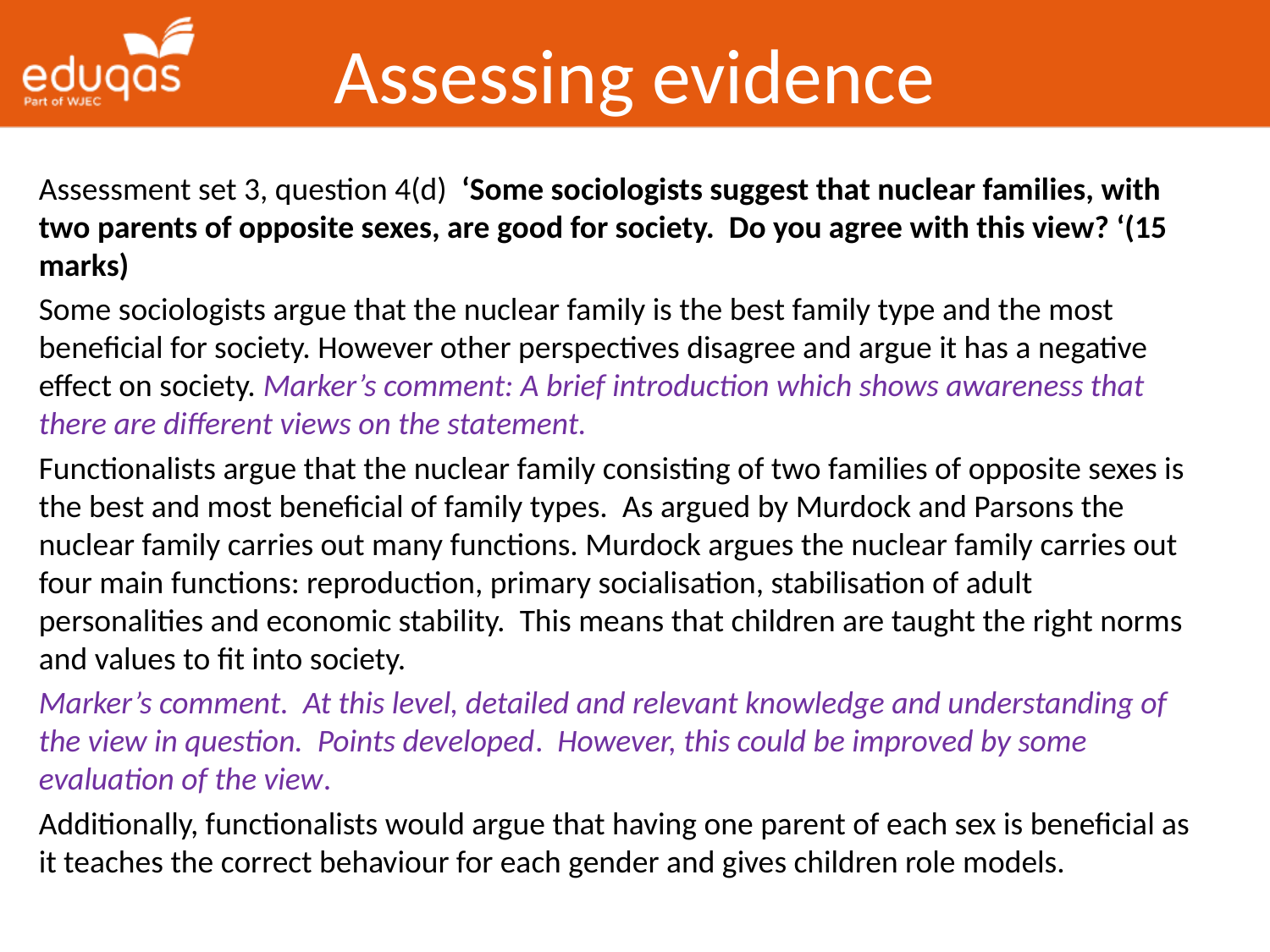

# Assessing evidence
Assessment set 3, question 4(d)  ‘Some sociologists suggest that nuclear families, with two parents of opposite sexes, are good for society.  Do you agree with this view? ‘(15 marks)
Some sociologists argue that the nuclear family is the best family type and the most beneficial for society. However other perspectives disagree and argue it has a negative effect on society. Marker’s comment: A brief introduction which shows awareness that there are different views on the statement.
Functionalists argue that the nuclear family consisting of two families of opposite sexes is the best and most beneficial of family types.  As argued by Murdock and Parsons the nuclear family carries out many functions. Murdock argues the nuclear family carries out four main functions: reproduction, primary socialisation, stabilisation of adult personalities and economic stability.  This means that children are taught the right norms and values to fit into society.
Marker’s comment.  At this level, detailed and relevant knowledge and understanding of the view in question.  Points developed.  However, this could be improved by some evaluation of the view.
Additionally, functionalists would argue that having one parent of each sex is beneficial as it teaches the correct behaviour for each gender and gives children role models.